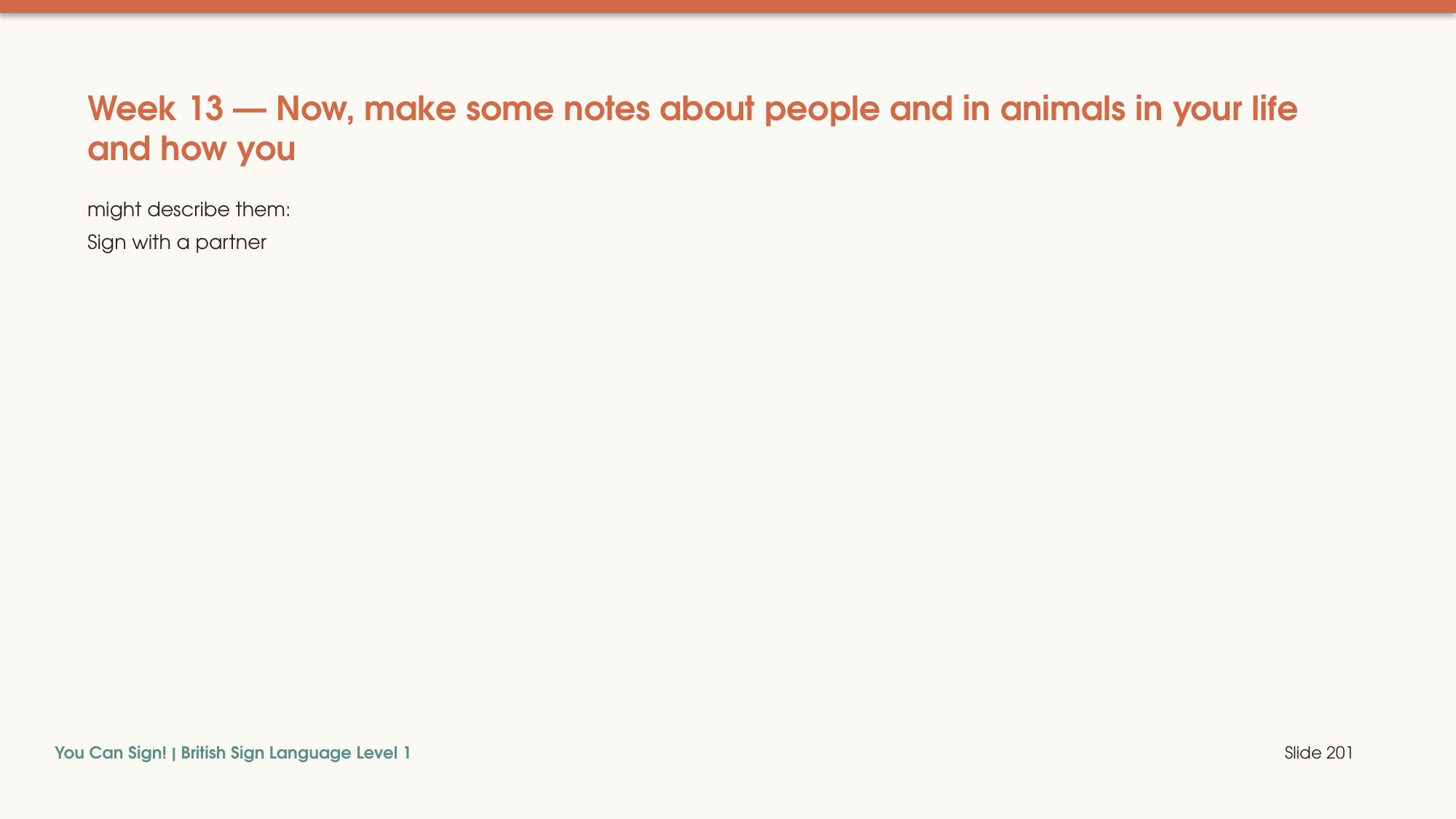

Week 13 — Now, make some notes about people and in animals in your life and how you
might describe them:
Sign with a partner
You Can Sign! | British Sign Language Level 1
Slide 201